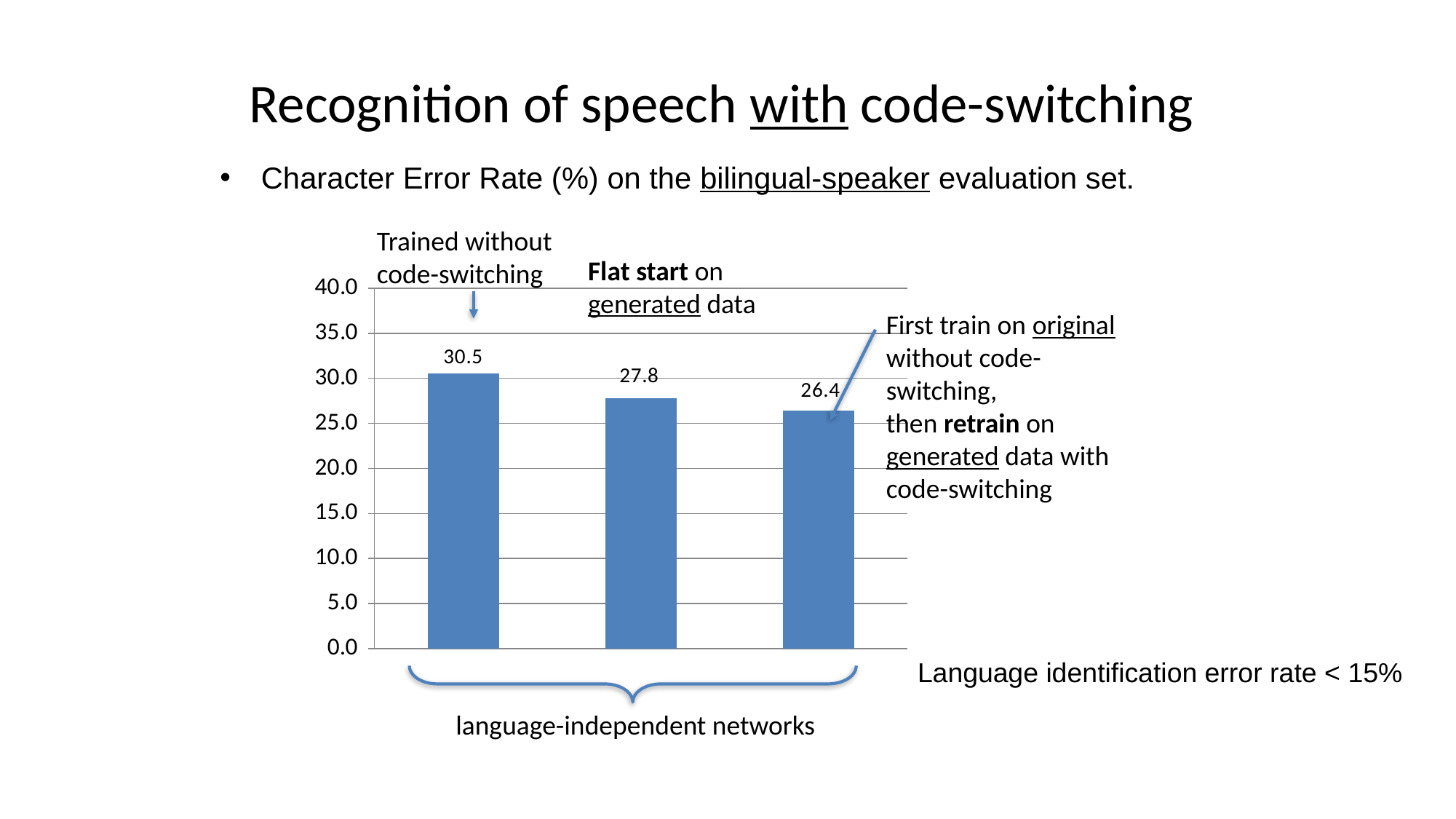

# Recognition of speech with code-switching
Character Error Rate (%) on the bilingual-speaker evaluation set.
Trained without code-switching
Flat start on generated data

### Chart

| Category | Avg. |
|---|---|
| Train w/o CS | 30.5 |
| Train w/ CS (init) | 27.8 |
| Train w/ CS (retrain) | 26.4 |
First train on original without code-switching,
then retrain on generated data with code-switching
Language identification error rate < 15%

language-independent networks